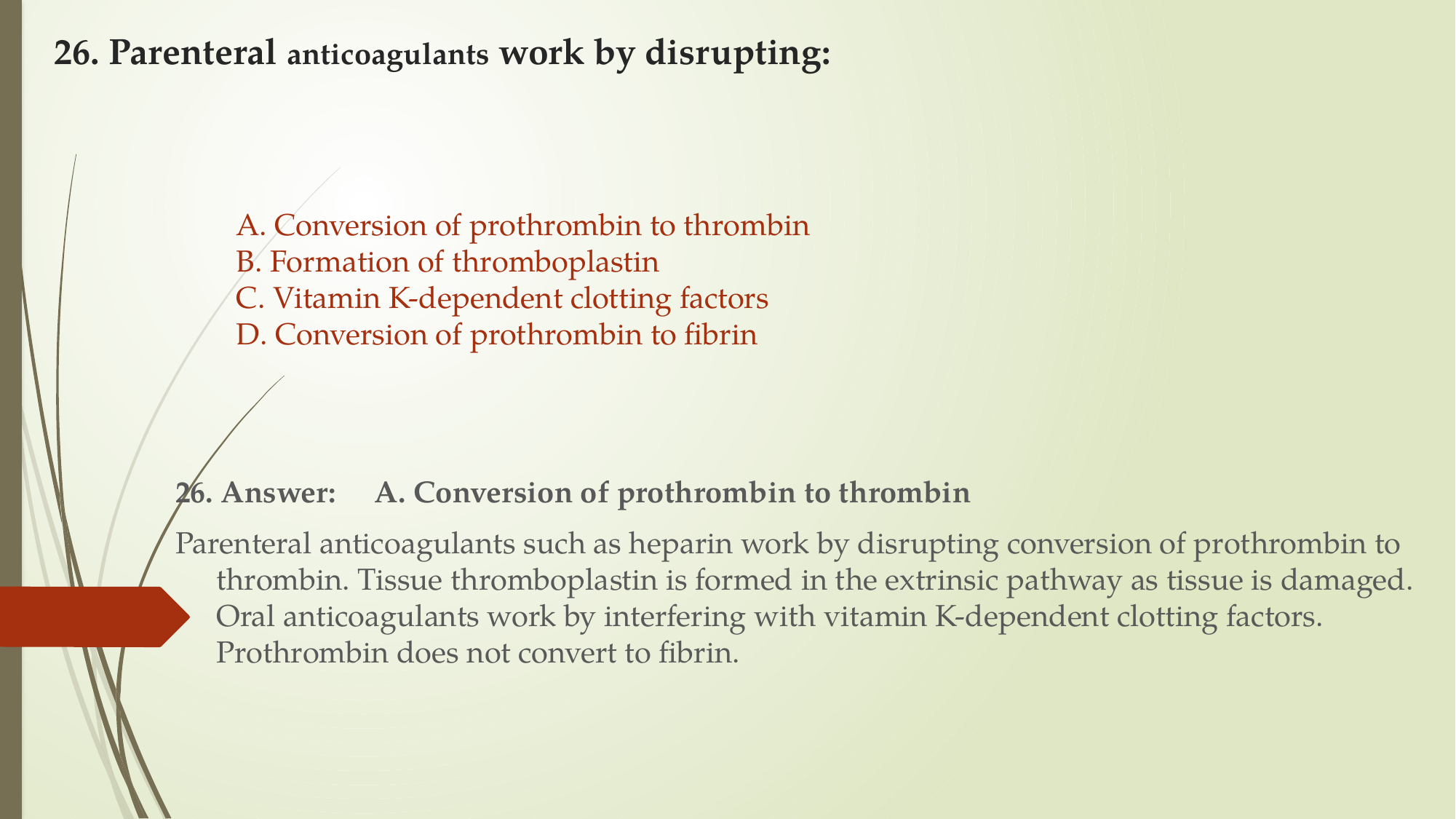

# 26. Parenteral anticoagulants work by disrupting:
A. Conversion of prothrombin to thrombin
B. Formation of thromboplastin
C. Vitamin K-dependent clotting factors
D. Conversion of prothrombin to fibrin

26. Answer:     A. Conversion of prothrombin to thrombin
Parenteral anticoagulants such as heparin work by disrupting conversion of prothrombin to thrombin. Tissue thromboplastin is formed in the extrinsic pathway as tissue is damaged. Oral anticoagulants work by interfering with vitamin K-dependent clotting factors. Prothrombin does not convert to fibrin.